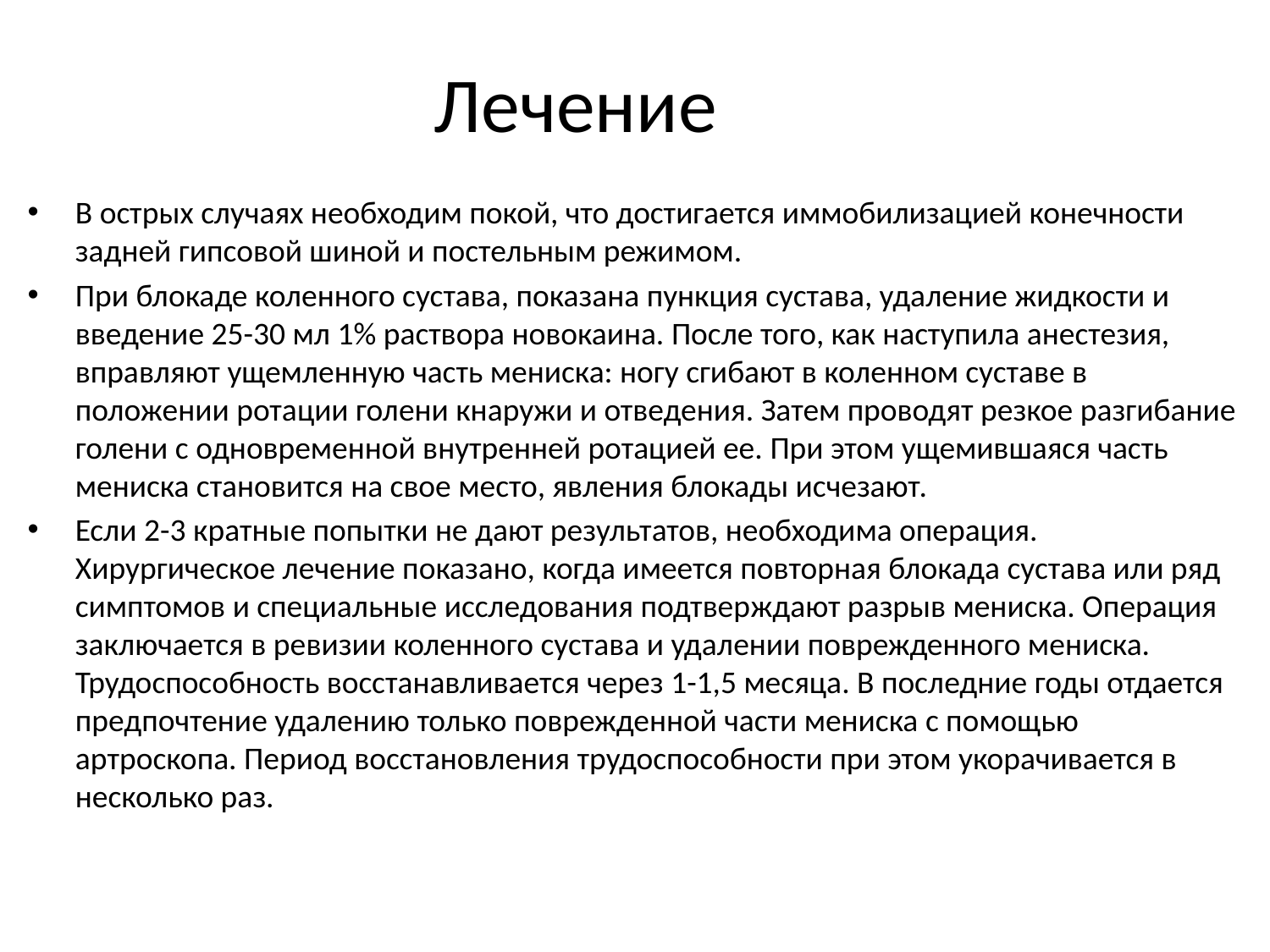

# Лечение
В острых случаях необходим покой, что достигается иммобилизацией конечности задней гипсовой шиной и постельным режимом.
При блокаде коленного сустава, показана пункция сустава, удаление жидкости и введение 25-30 мл 1% раствора новокаина. После того, как наступила анестезия, вправляют ущемленную часть мениска: ногу сгибают в коленном суставе в положении ротации голени кнаружи и отведения. Затем проводят резкое разгибание голени с одновременной внутренней ротацией ее. При этом ущемившаяся часть мениска становится на свое место, явления блокады исчезают.
Если 2-3 кратные попытки не дают результатов, необходима операция. Хирургическое лечение показано, когда имеется повторная блокада сустава или ряд симптомов и специальные исследования подтвер­ждают разрыв мениска. Операция заключается в ре­визии коленного сустава и удалении поврежденного мениска. Трудоспособность восстанавливается через 1-1,5 месяца. В последние годы отдается предпочтение удалению только поврежденной части мениска с помощью артроскопа. Период восстановления трудоспособности при этом укорачивается в несколько раз.